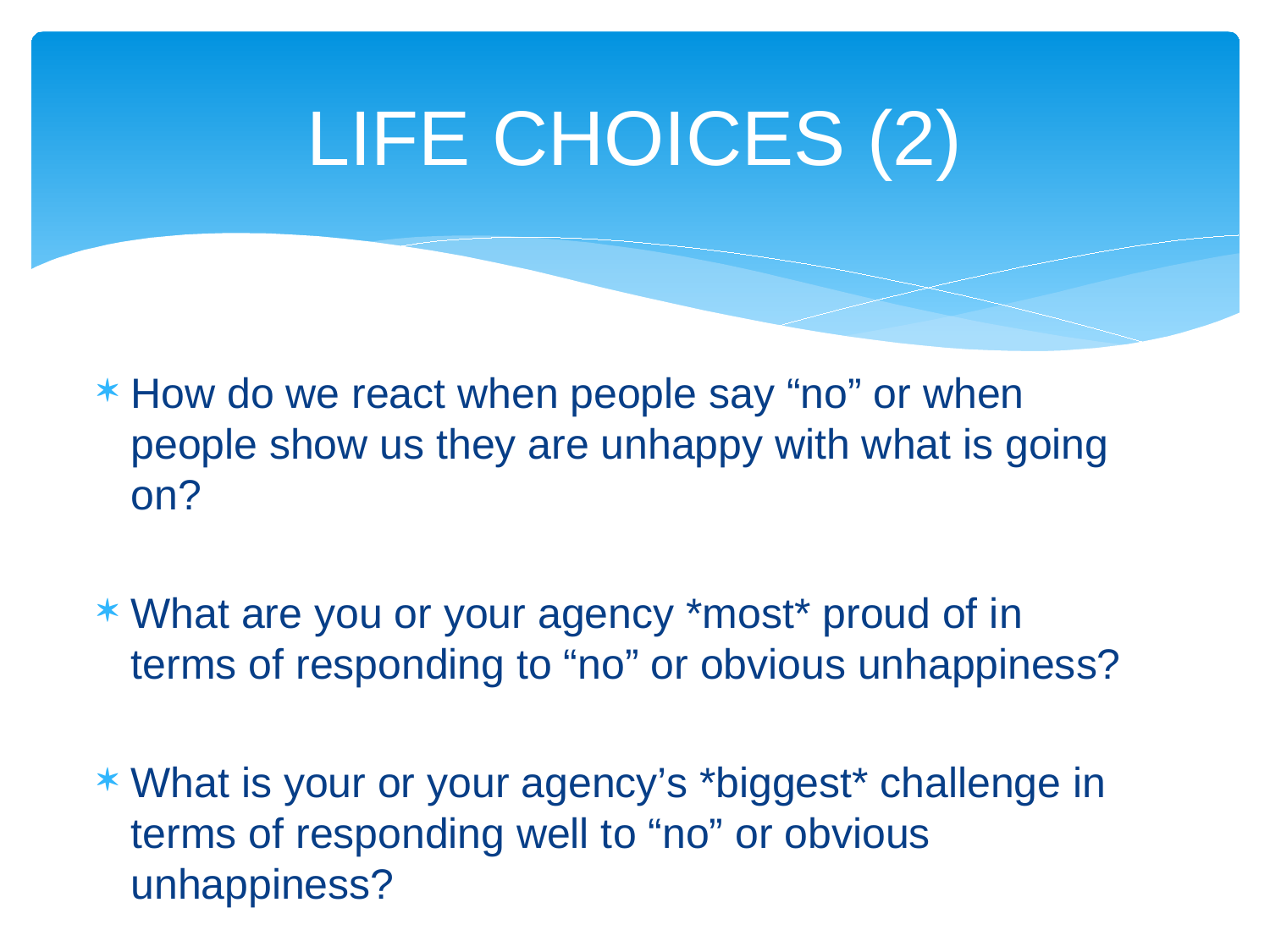

# LIFE CHOICES (2)
How do we react when people say “no” or when people show us they are unhappy with what is going on?

What are you or your agency *most* proud of in terms of responding to “no” or obvious unhappiness?

What is your or your agency’s *biggest* challenge in terms of responding well to “no” or obvious unhappiness?